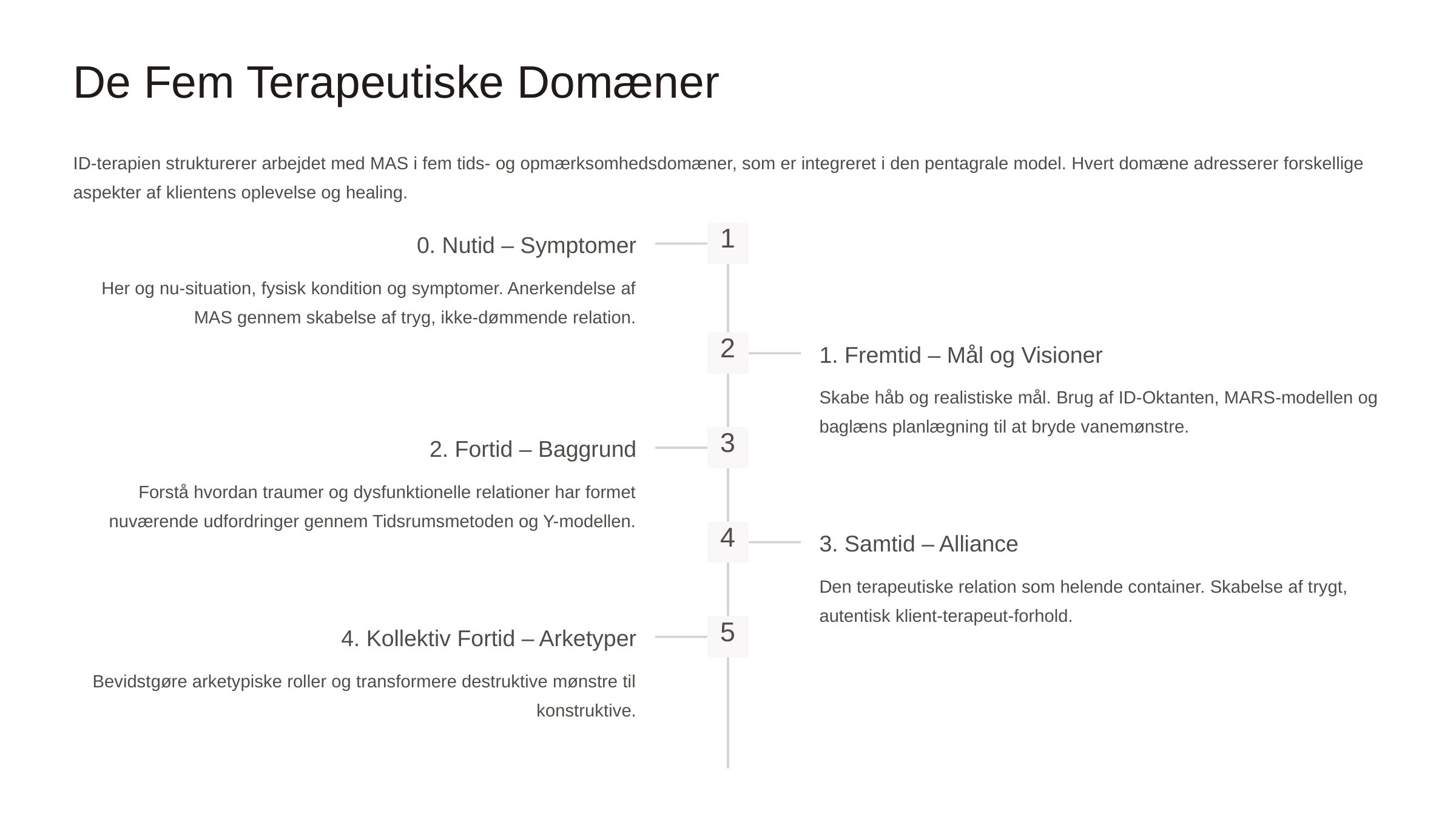

De Fem Terapeutiske Domæner
ID-terapien strukturerer arbejdet med MAS i fem tids- og opmærksomhedsdomæner, som er integreret i den pentagrale model. Hvert domæne adresserer forskellige aspekter af klientens oplevelse og healing.

1
0. Nutid – Symptomer

Her og nu-situation, fysisk kondition og symptomer. Anerkendelse af MAS gennem skabelse af tryg, ikke-dømmende relation.

2
1. Fremtid – Mål og Visioner

Skabe håb og realistiske mål. Brug af ID-Oktanten, MARS-modellen og baglæns planlægning til at bryde vanemønstre.

3
2. Fortid – Baggrund

Forstå hvordan traumer og dysfunktionelle relationer har formet nuværende udfordringer gennem Tidsrumsmetoden og Y-modellen.

4
3. Samtid – Alliance

Den terapeutiske relation som helende container. Skabelse af trygt, autentisk klient-terapeut-forhold.

5
4. Kollektiv Fortid – Arketyper

Bevidstgøre arketypiske roller og transformere destruktive mønstre til konstruktive.